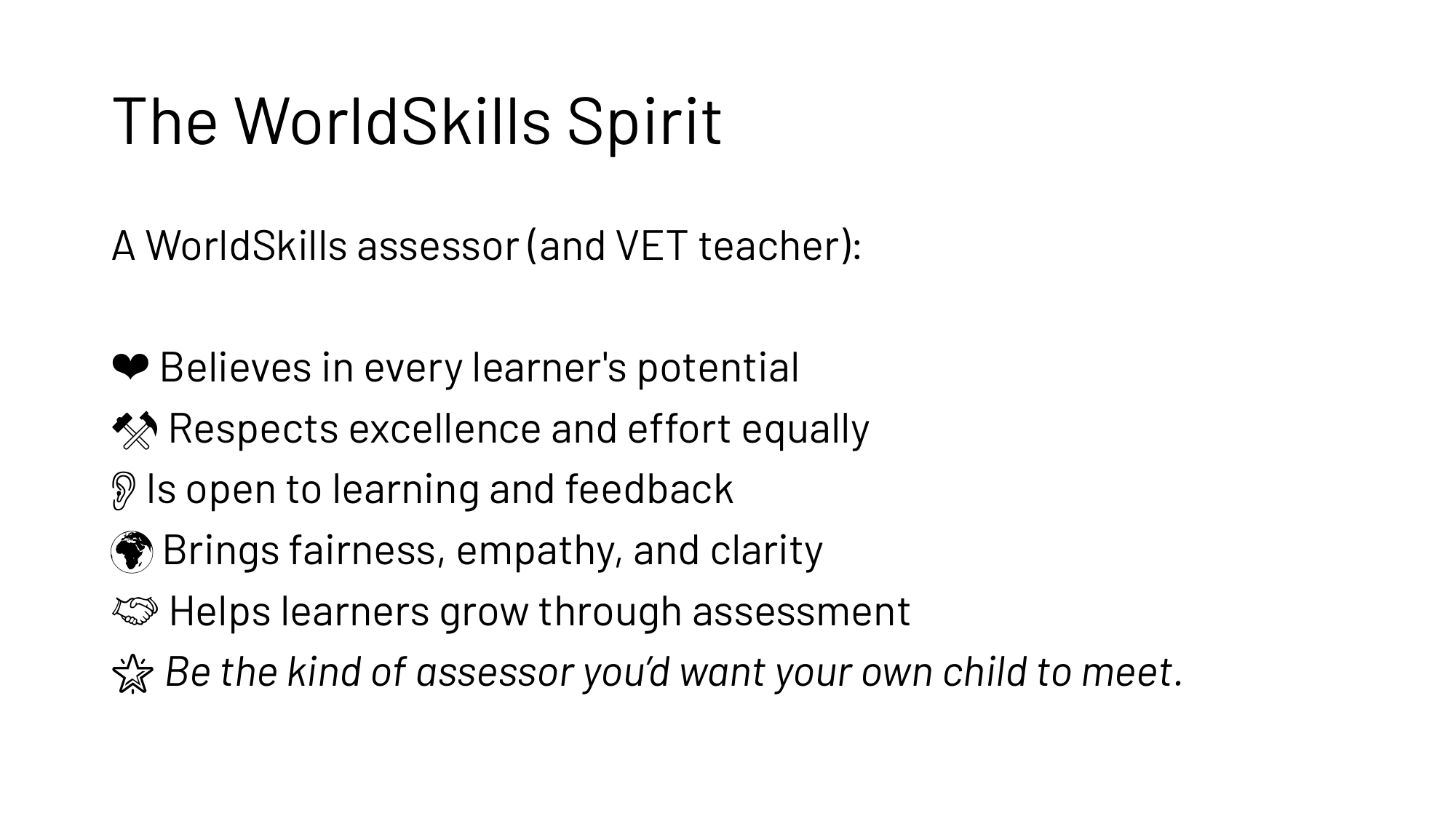

# The WorldSkills Spirit
A WorldSkills assessor (and VET teacher):

❤️ Believes in every learner's potential
⚒️ Respects excellence and effort equally
👂 Is open to learning and feedback
🌍 Brings fairness, empathy, and clarity
🤝 Helps learners grow through assessment
🌟 Be the kind of assessor you’d want your own child to meet.